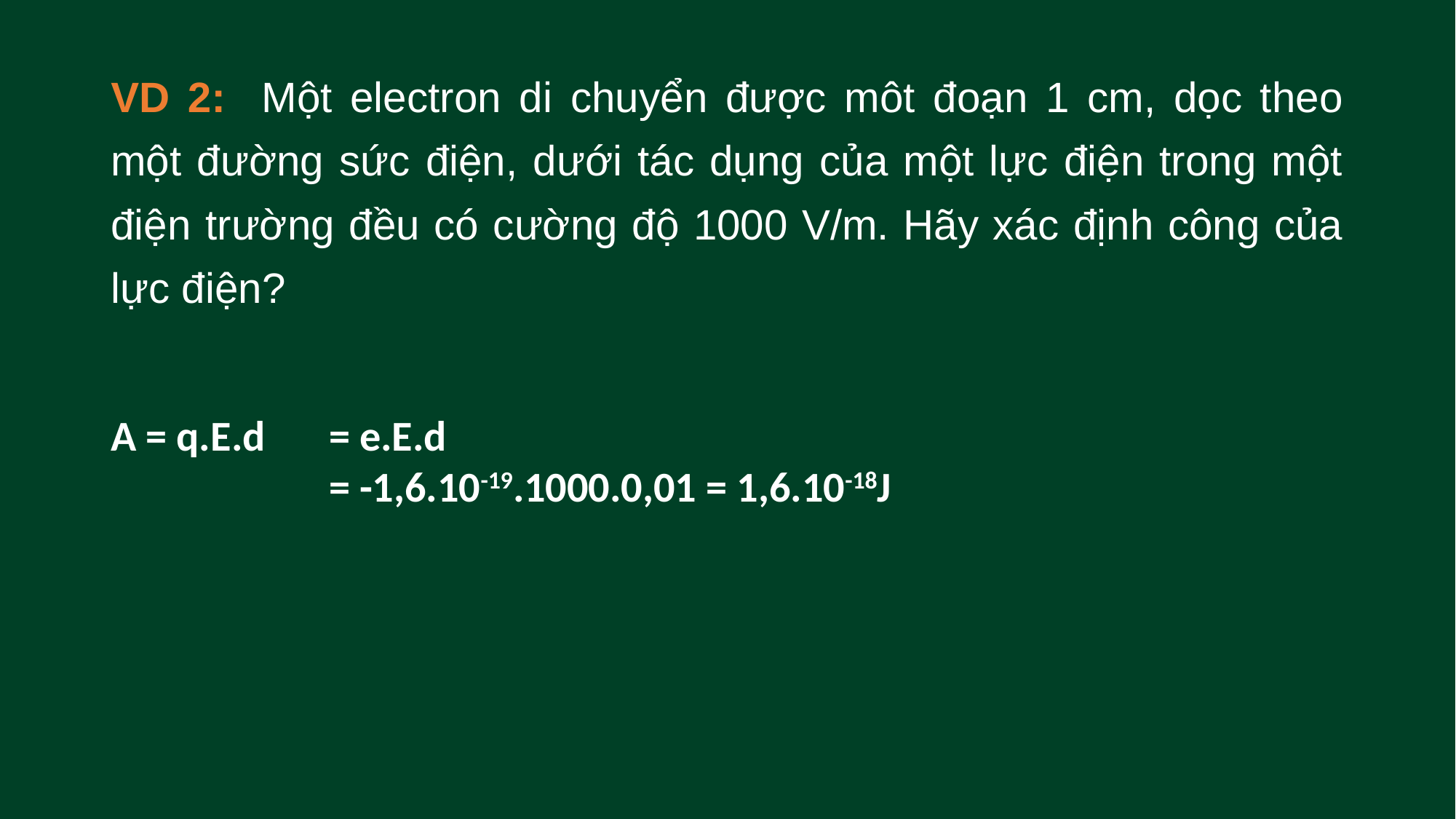

VD 2:  Một electron di chuyển được môt đoạn 1 cm, dọc theo một đường sức điện, dưới tác dụng của một lực điện trong một điện trường đều có cường độ 1000 V/m. Hãy xác định công của lực điện?
A = q.E.d 	= e.E.d
		= -1,6.10-19.1000.0,01 = 1,6.10-18J